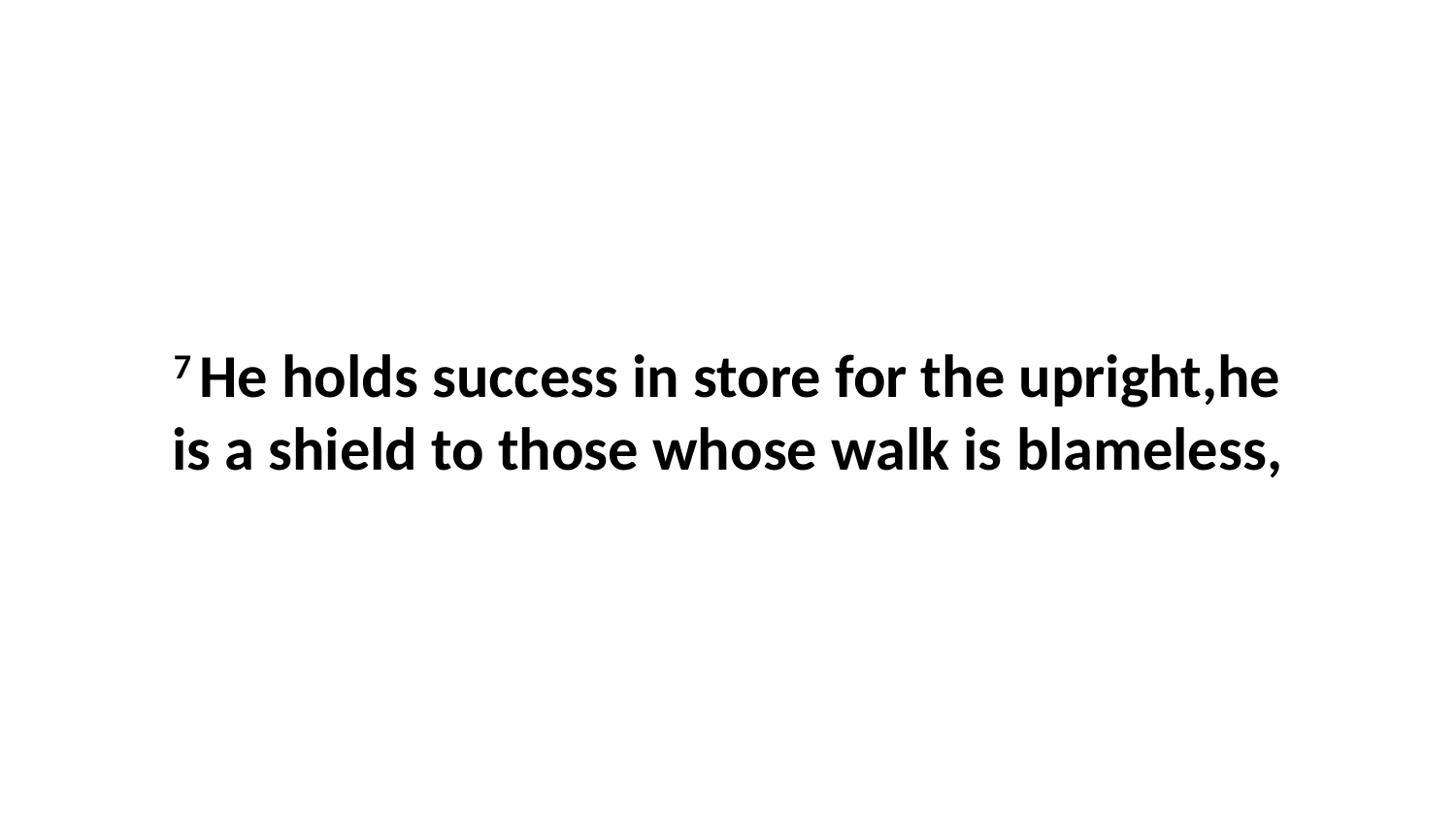

7 He holds success in store for the upright,he is a shield to those whose walk is blameless,